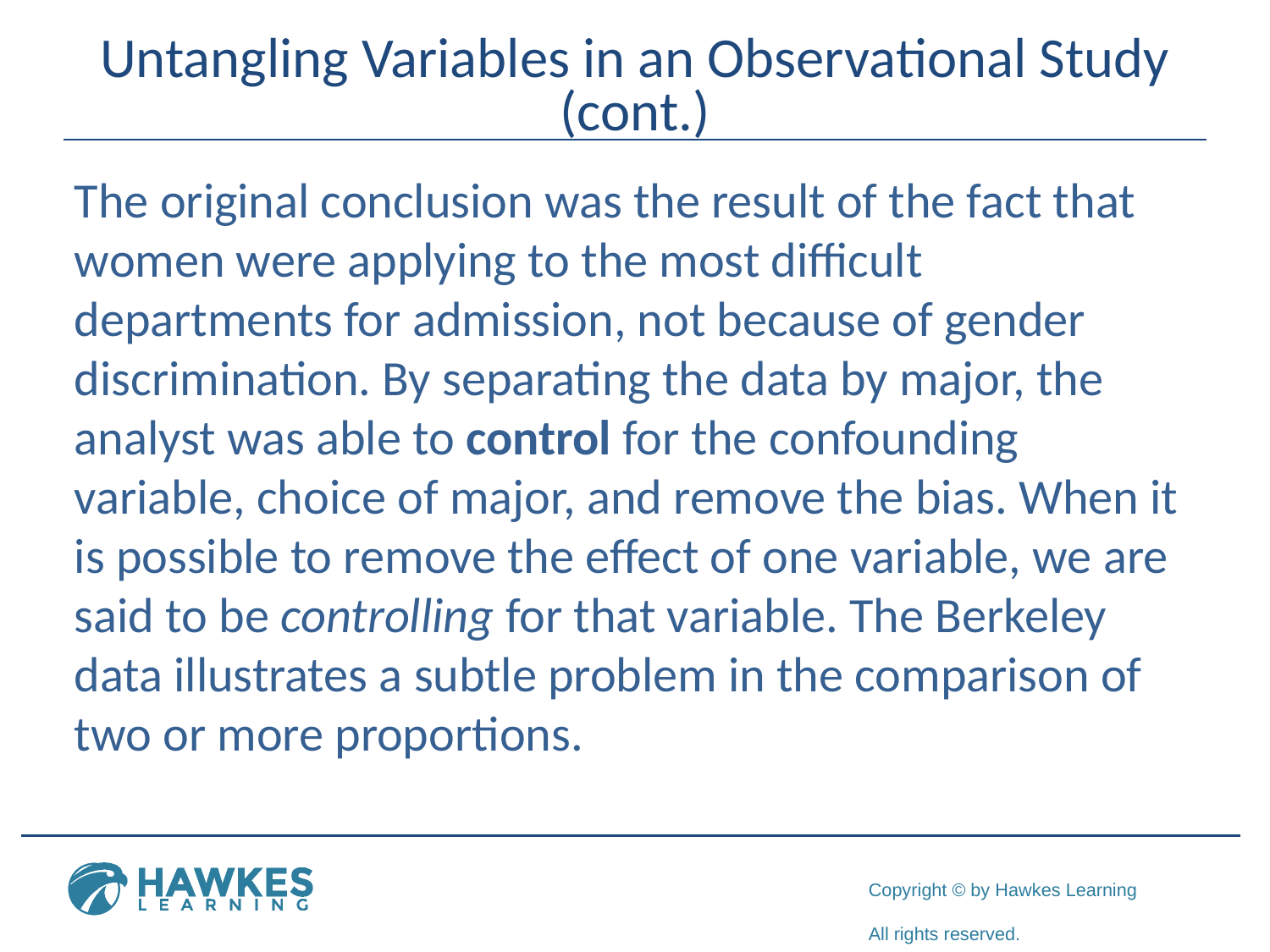

# Untangling Variables in an Observational Study (cont.)
The original conclusion was the result of the fact that women were applying to the most difficult departments for admission, not because of gender discrimination. By separating the data by major, the analyst was able to control for the confounding variable, choice of major, and remove the bias. When it is possible to remove the effect of one variable, we are said to be controlling for that variable. The Berkeley data illustrates a subtle problem in the comparison of two or more proportions.